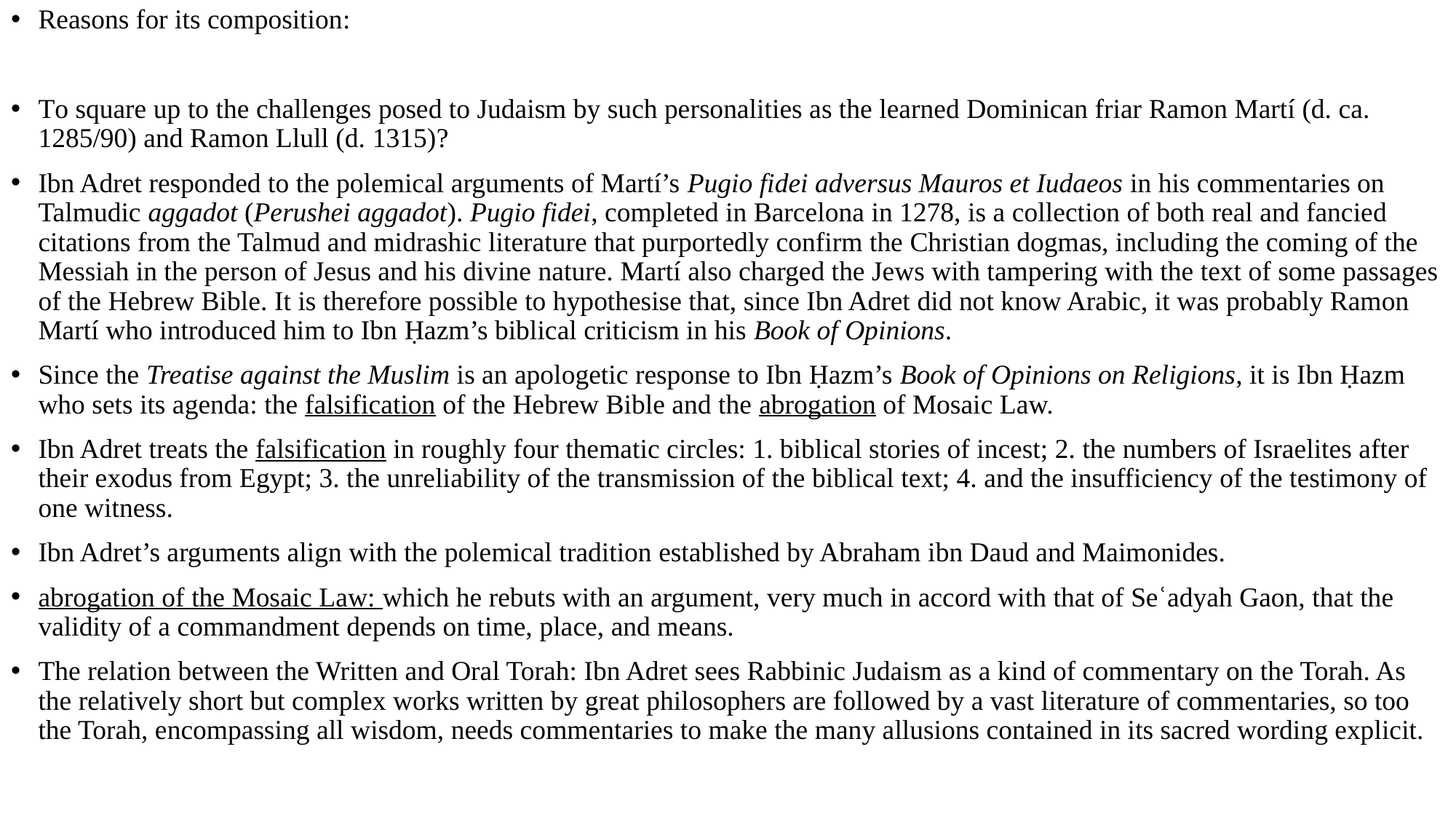

Reasons for its composition:

To square up to the challenges posed to Judaism by such personalities as the learned Dominican friar Ramon Martí (d. ca. 1285/90) and Ramon Llull (d. 1315)?
Ibn Adret responded to the polemical arguments of Martí’s Pugio fidei adversus Mauros et Iudaeos in his commentaries on Talmudic aggadot (Perushei aggadot). Pugio fidei, completed in Barcelona in 1278, is a collection of both real and fancied citations from the Talmud and midrashic literature that purportedly confirm the Christian dogmas, including the coming of the Messiah in the person of Jesus and his divine nature. Martí also charged the Jews with tampering with the text of some passages of the Hebrew Bible. It is therefore possible to hypothesise that, since Ibn Adret did not know Arabic, it was probably Ramon Martí who introduced him to Ibn Ḥazm’s biblical criticism in his Book of Opinions.
Since the Treatise against the Muslim is an apologetic response to Ibn Ḥazm’s Book of Opinions on Religions, it is Ibn Ḥazm who sets its agenda: the falsification of the Hebrew Bible and the abrogation of Mosaic Law.
Ibn Adret treats the falsification in roughly four thematic circles: 1. biblical stories of incest; 2. the numbers of Israelites after their exodus from Egypt; 3. the unreliability of the transmission of the biblical text; 4. and the insufficiency of the testimony of one witness.
Ibn Adret’s arguments align with the polemical tradition established by Abraham ibn Daud and Maimonides.
abrogation of the Mosaic Law: which he rebuts with an argument, very much in accord with that of Seʿadyah Gaon, that the validity of a commandment depends on time, place, and means.
The relation between the Written and Oral Torah: Ibn Adret sees Rabbinic Judaism as a kind of commentary on the Torah. As the relatively short but complex works written by great philosophers are followed by a vast literature of commentaries, so too the Torah, encompassing all wisdom, needs commentaries to make the many allusions contained in its sacred wording explicit.